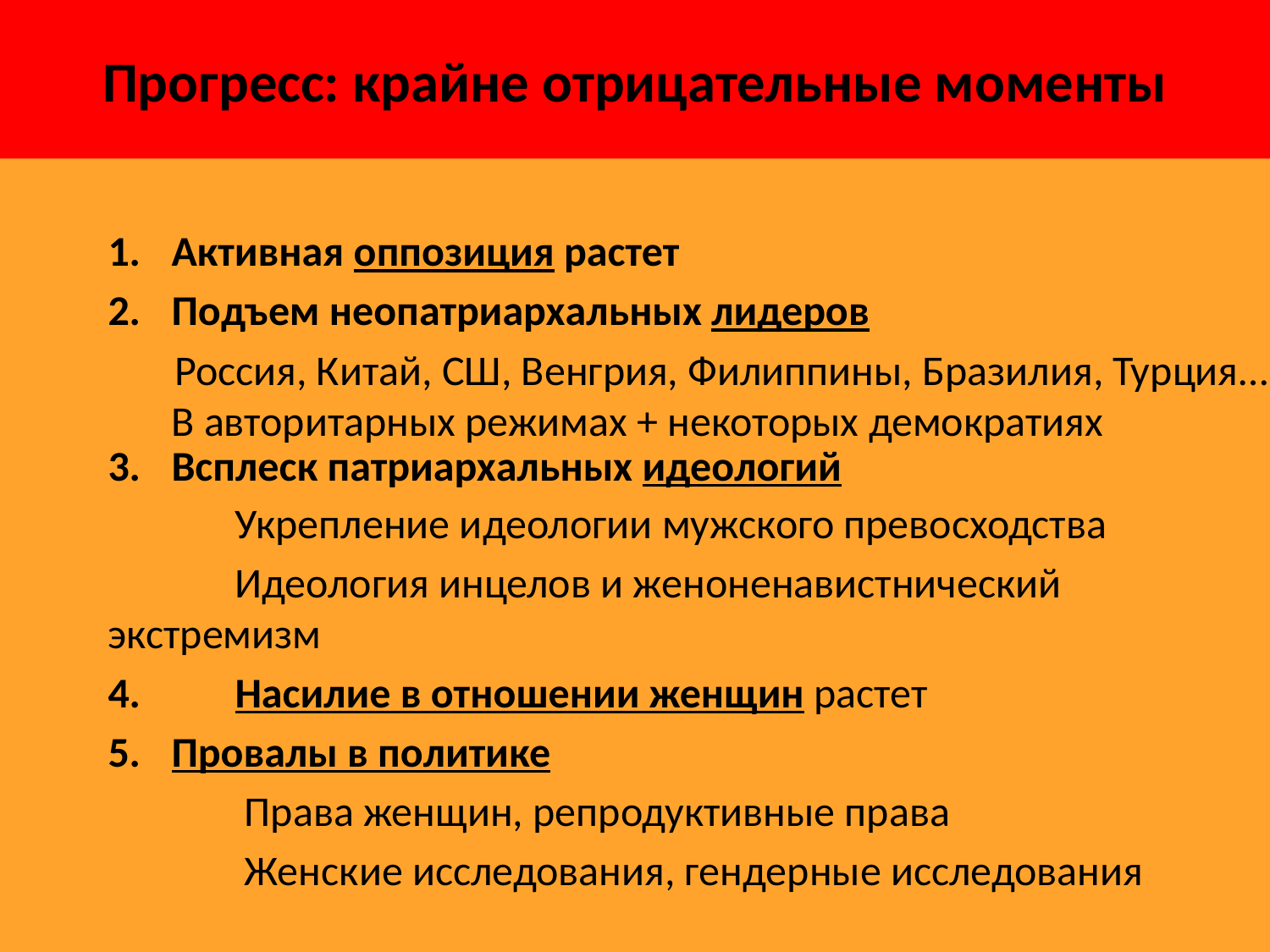

# Прогресс: крайне отрицательные моменты

Активная оппозиция растет
Подъем неопатриархальных лидеров
       Россия, Китай, СШ, Венгрия, Филиппины, Бразилия, Турция…
В авторитарных режимах + некоторых демократиях
3. 	Всплеск патриархальных идеологий
	Укрепление идеологии мужского превосходства
	Идеология инцелов и женоненавистнический экстремизм
4.	Насилие в отношении женщин растет
5.	Провалы в политике
	 Права женщин, репродуктивные права
	 Женские исследования, гендерные исследования